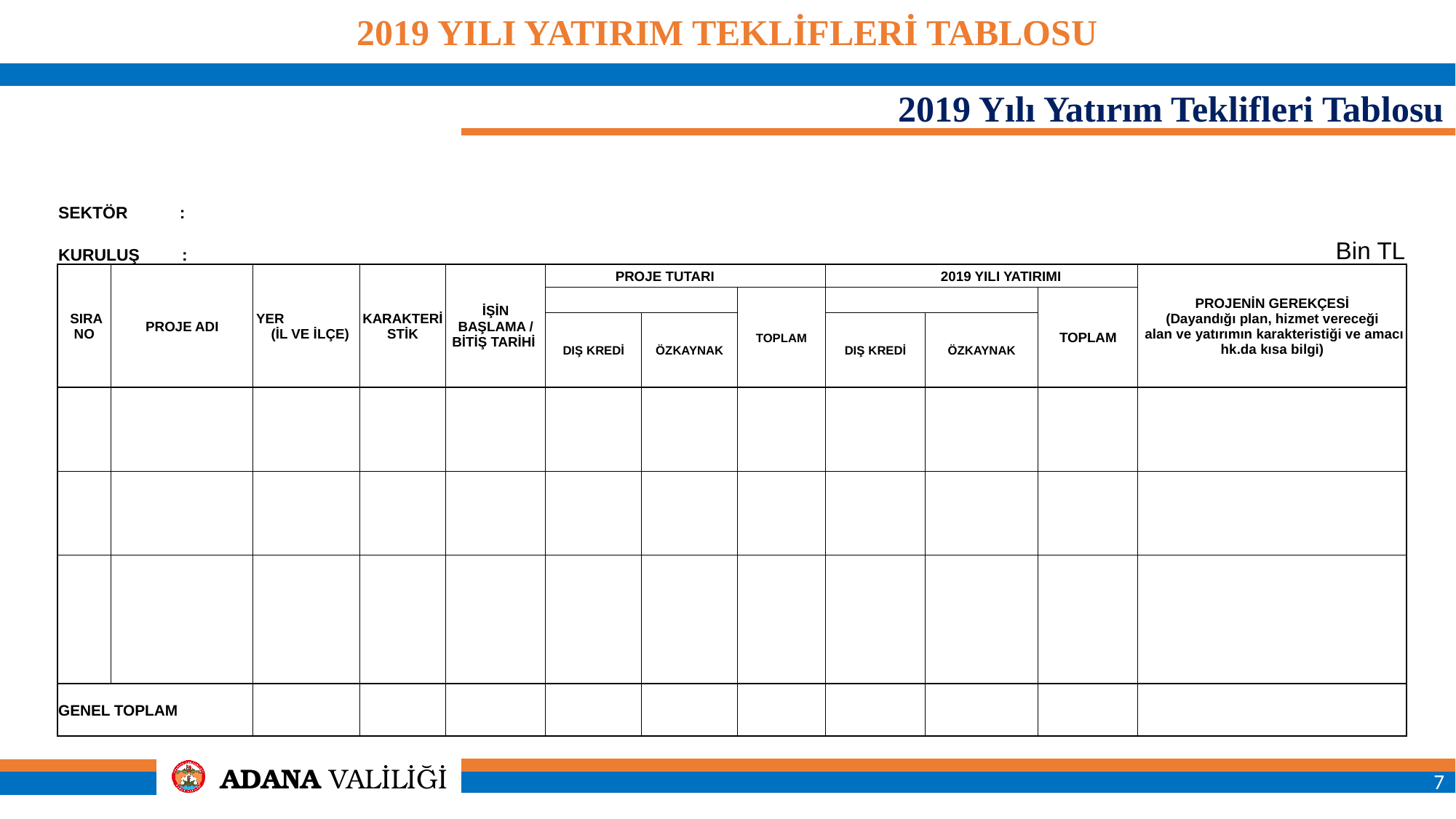

2019 YILI YATIRIM TEKLİFLERİ TABLOSU
2019 Yılı Yatırım Teklifleri Tablosu
|  |  |  |  |  |  |  |  |  |  |  |  |
| --- | --- | --- | --- | --- | --- | --- | --- | --- | --- | --- | --- |
| SEKTÖR : |  |  |  |  |  |  |  |  |  |  |  |
| KURULUŞ : |  |  |  |  |  |  |  |  |  |  | Bin TL |
| SIRA NO | PROJE ADI | YER (İL VE İLÇE) | KARAKTERİSTİK | İŞİN BAŞLAMA / BİTİŞ TARİHİ | PROJE TUTARI |  |  | 2019 YILI YATIRIMI |  |  | PROJENİN GEREKÇESİ (Dayandığı plan, hizmet vereceği alan ve yatırımın karakteristiği ve amacı hk.da kısa bilgi) |
|  |  |  |  |  |  |  | TOPLAM |  |  | TOPLAM |  |
|  |  |  |  |  | DIŞ KREDİ | ÖZKAYNAK |  | DIŞ KREDİ | ÖZKAYNAK |  |  |
|  |  |  |  |  |  |  |  |  |  |  |  |
|  |  |  |  |  |  |  |  |  |  |  |  |
|  |  |  |  |  |  |  |  |  |  |  |  |
| GENEL TOPLAM |  |  |  |  |  |  |  |  |  |  |  |
ADANA
7